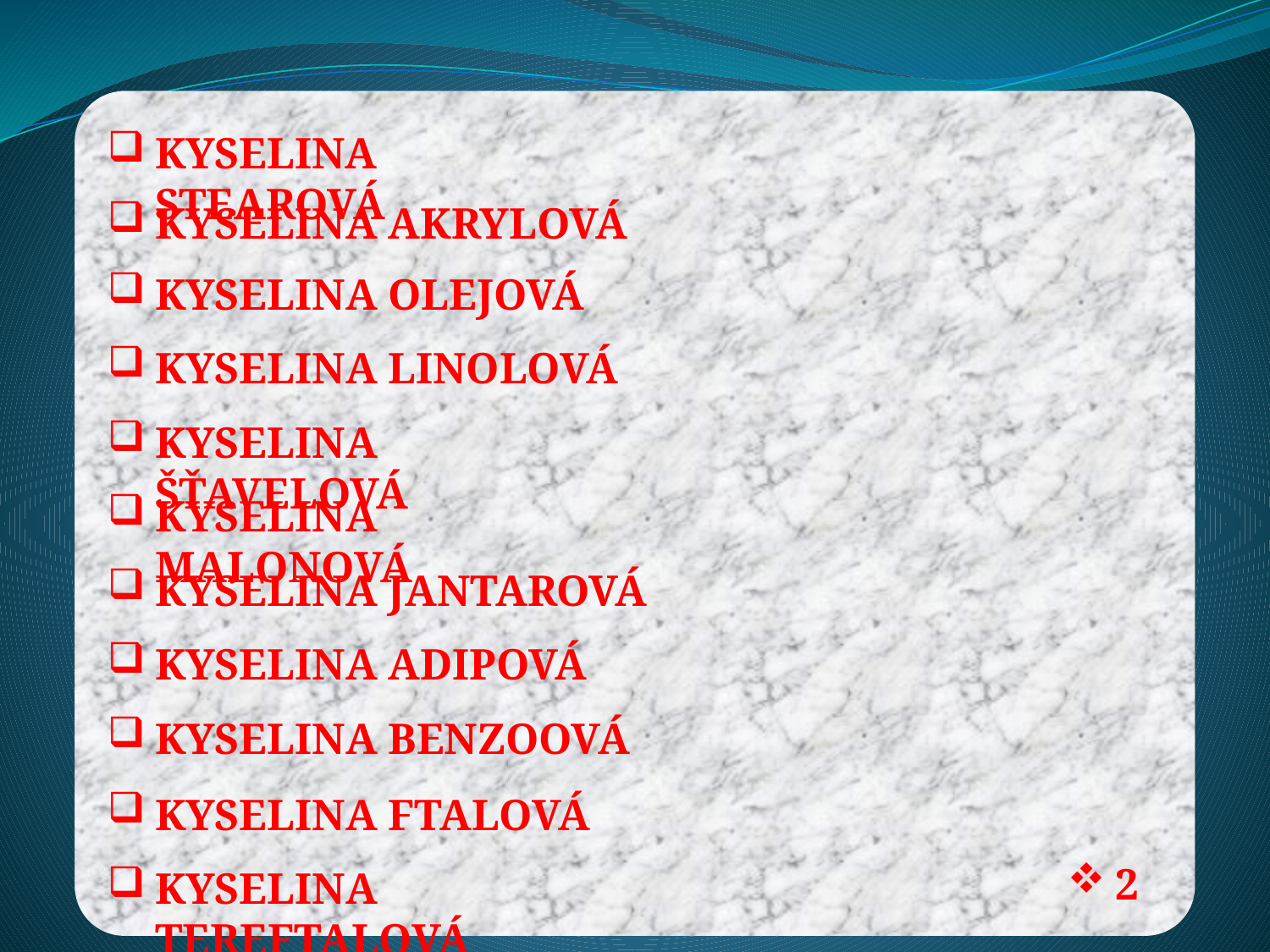

KYSELINA STEAROVÁ
KYSELINA AKRYLOVÁ
KYSELINA OLEJOVÁ
KYSELINA LINOLOVÁ
KYSELINA ŠŤAVELOVÁ
KYSELINA MALONOVÁ
KYSELINA JANTAROVÁ
KYSELINA ADIPOVÁ
KYSELINA BENZOOVÁ
KYSELINA FTALOVÁ
2
KYSELINA TEREFTALOVÁ